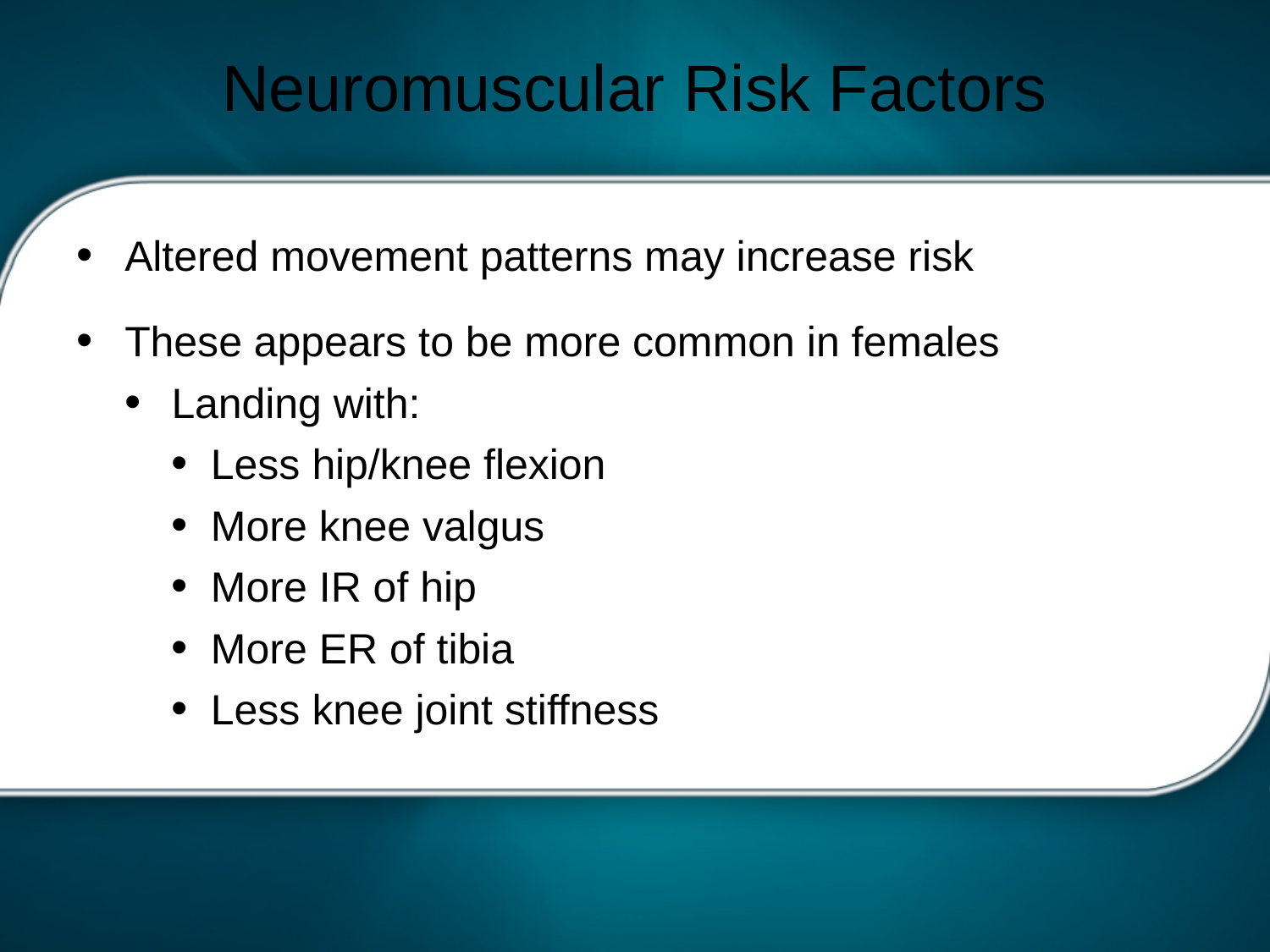

# Neuromuscular Risk Factors
Altered movement patterns may increase risk
These appears to be more common in females
Landing with:
Less hip/knee flexion
More knee valgus
More IR of hip
More ER of tibia
Less knee joint stiffness